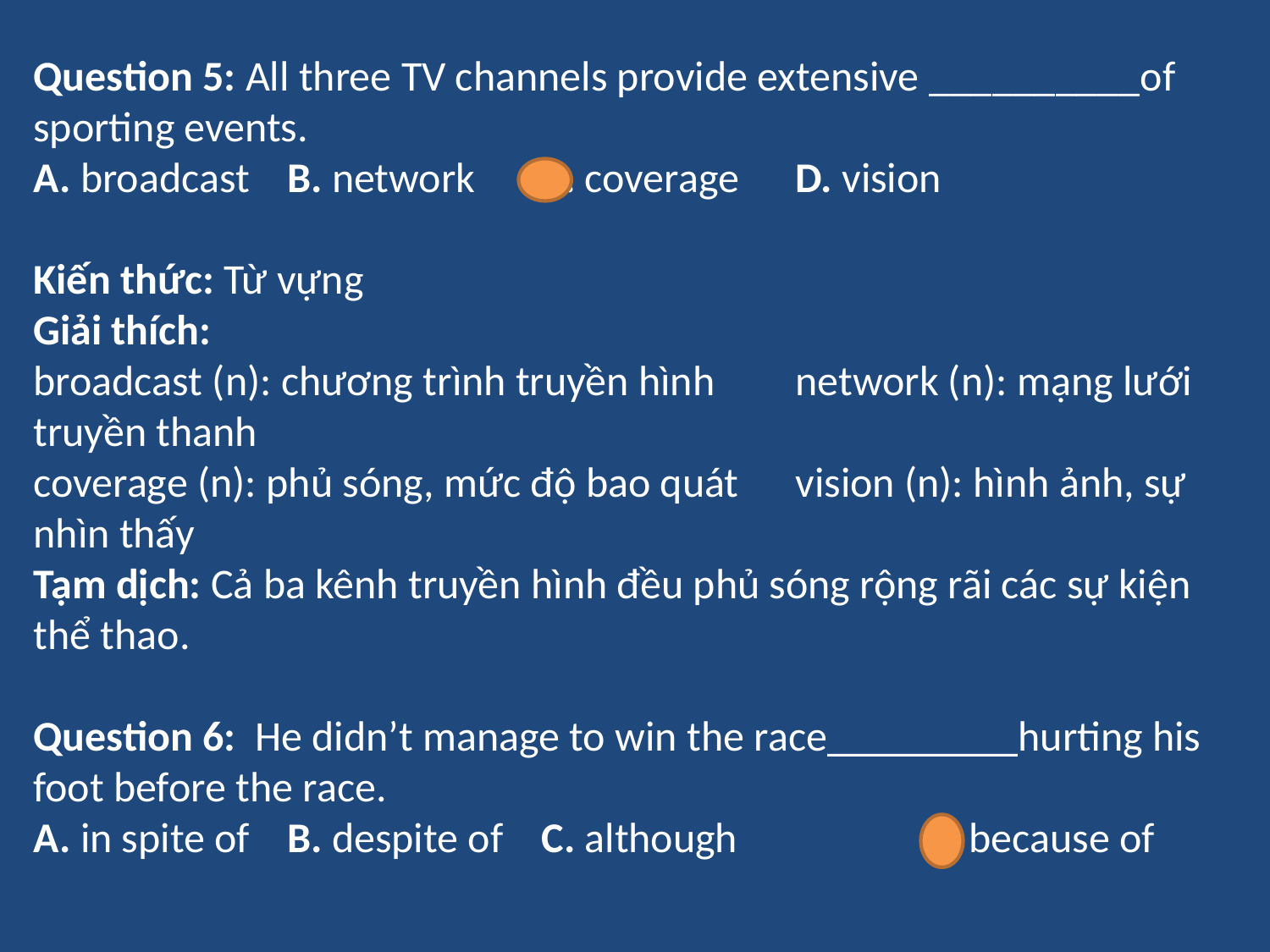

Question 5: All three TV channels provide extensive __________of sporting events.
A. broadcast	B. network	C. coverage	D. vision

Kiến thức: Từ vựng
Giải thích:
broadcast (n): chương trình truyền hình	network (n): mạng lưới truyền thanh
coverage (n): phủ sóng, mức độ bao quát	vision (n): hình ảnh, sự nhìn thấy
Tạm dịch: Cả ba kênh truyền hình đều phủ sóng rộng rãi các sự kiện thể thao.

Question 6:  He didn’t manage to win the race_________hurting his foot before the race.
A. in spite of	B. despite of	C. although		D. because of